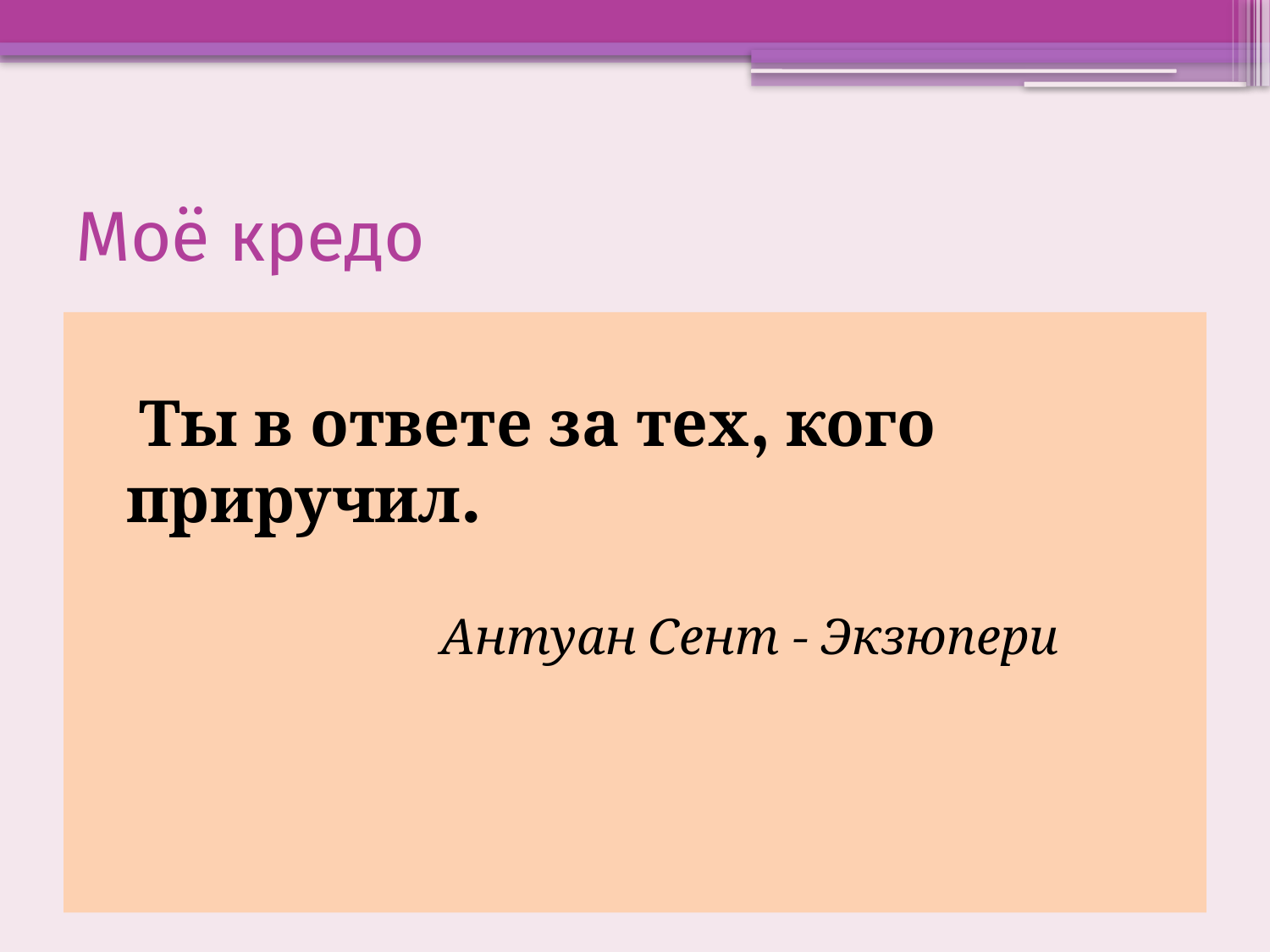

# Моё кредо

   Ты в ответе за тех, кого приручил.

                            Антуан Сент - Экзюпери